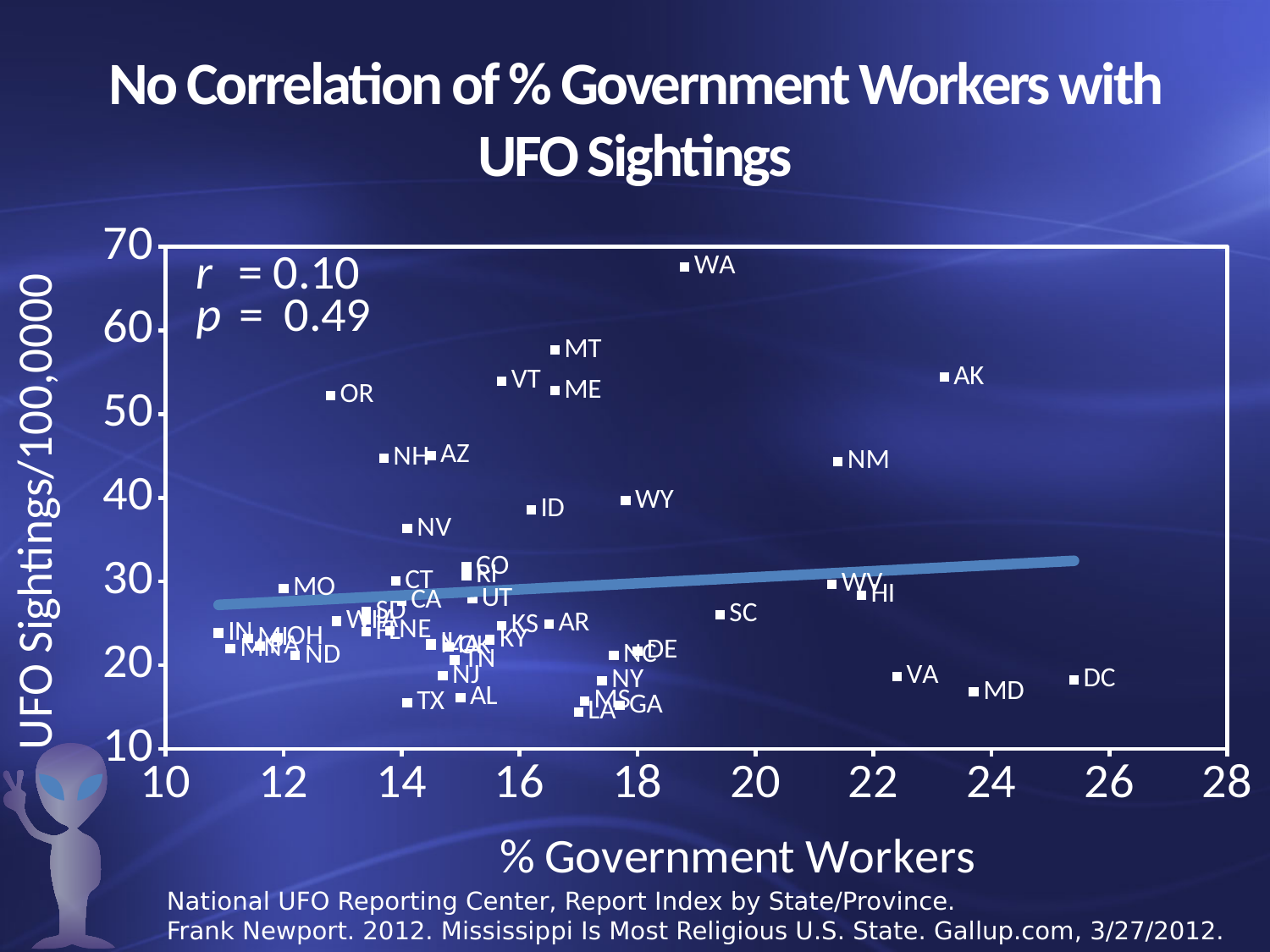

# No Correlation of % Government Workers with UFO Sightings

### Chart

| Category | Sightings/100000 |
|---|---|
National UFO Reporting Center, Report Index by State/Province.
Frank Newport. 2012. Mississippi Is Most Religious U.S. State. Gallup.com, 3/27/2012.